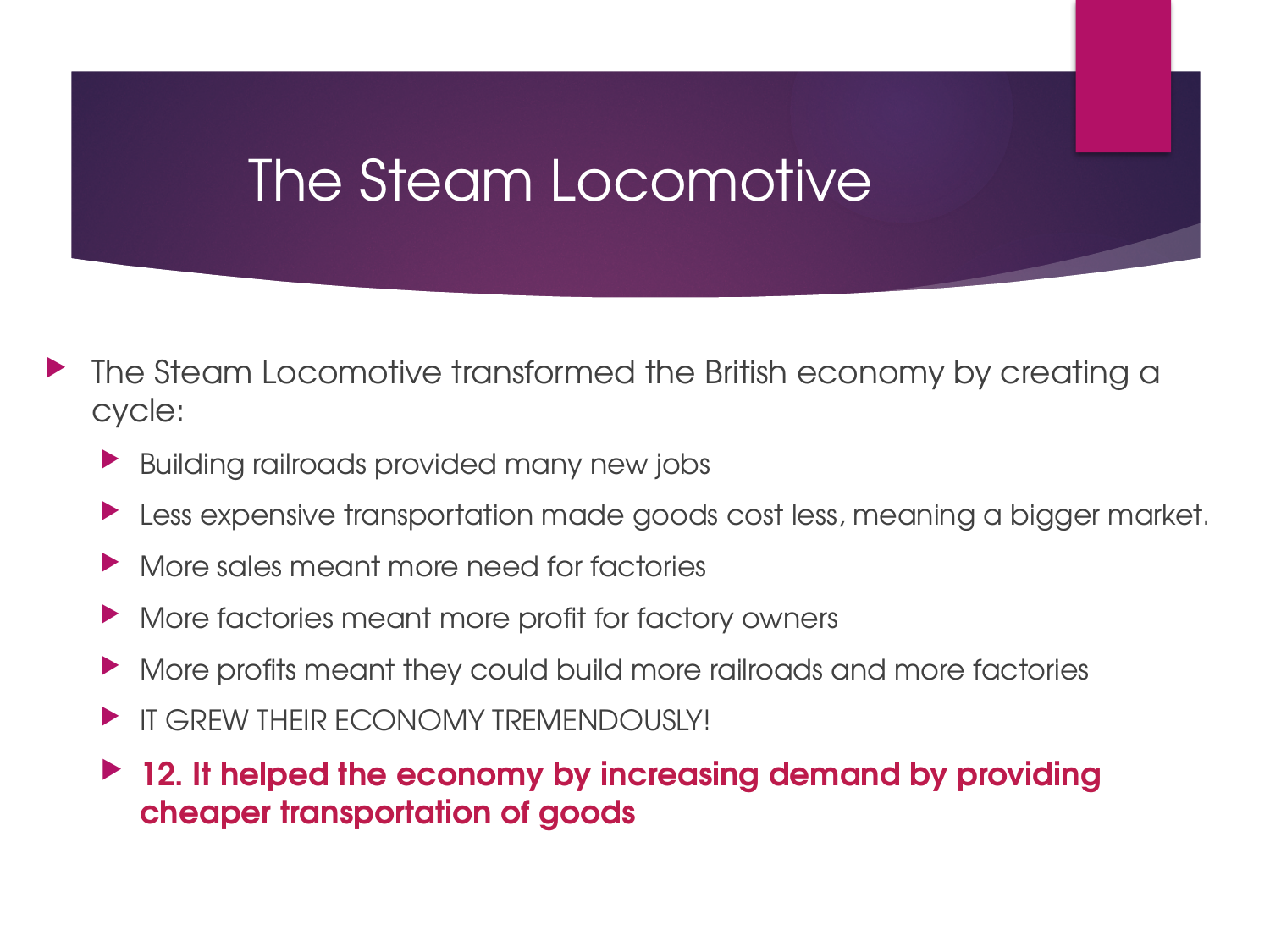

# The Steam Locomotive
The Steam Locomotive transformed the British economy by creating a cycle:
Building railroads provided many new jobs
Less expensive transportation made goods cost less, meaning a bigger market.
More sales meant more need for factories
More factories meant more profit for factory owners
More profits meant they could build more railroads and more factories
IT GREW THEIR ECONOMY TREMENDOUSLY!
12. It helped the economy by increasing demand by providing cheaper transportation of goods